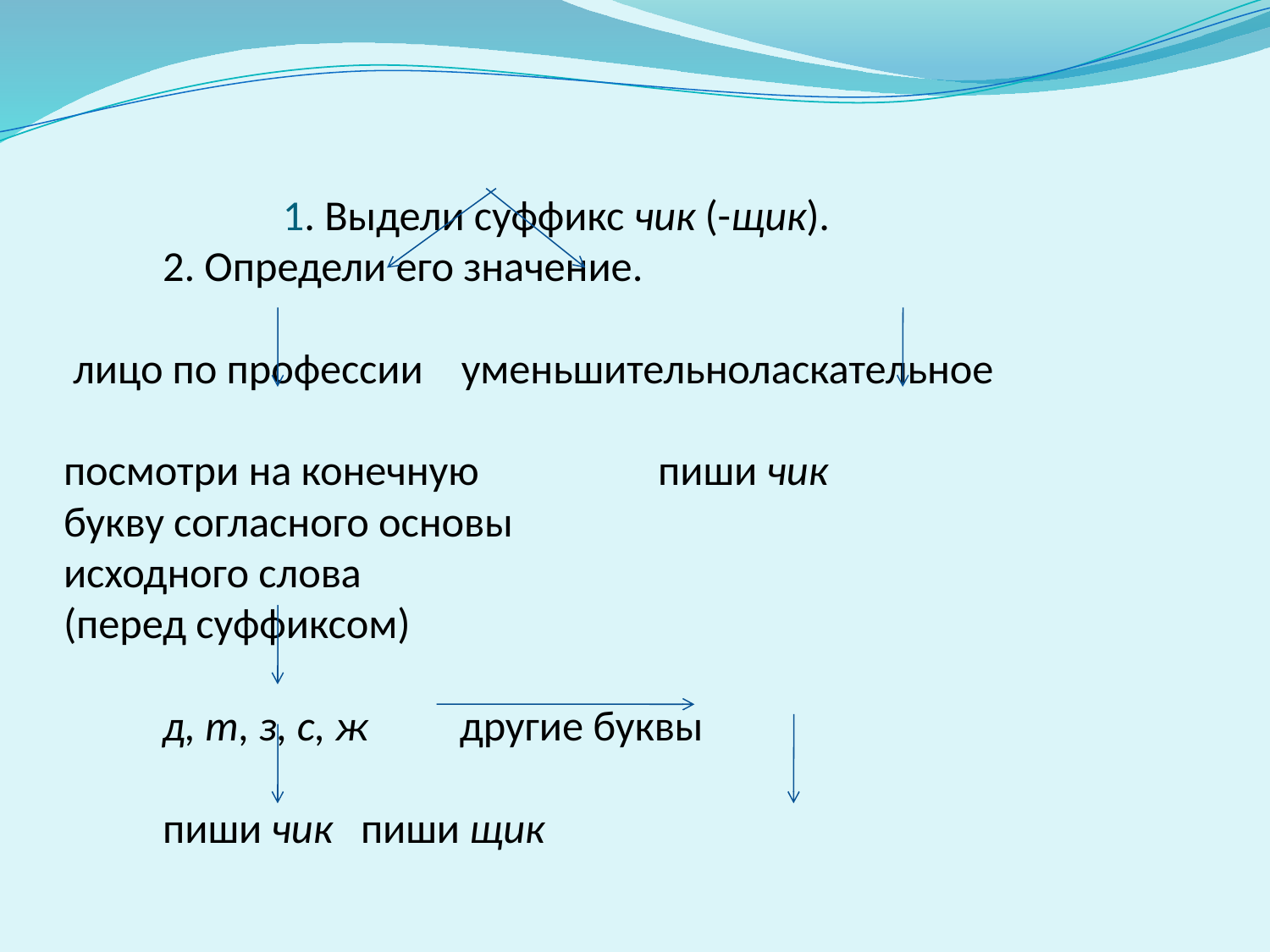

# 1. Выдели суффикс ­чик (-щик). 2. Определи его значение.  лицо по профессии    уменьшительно­ласкательное   посмотри на конечную 			пиши ­чик­ букву согласного основы исходного слова (перед суффиксом)   д, т, з, с, ж			другие буквы   пиши ­чик­			пиши ­щик­